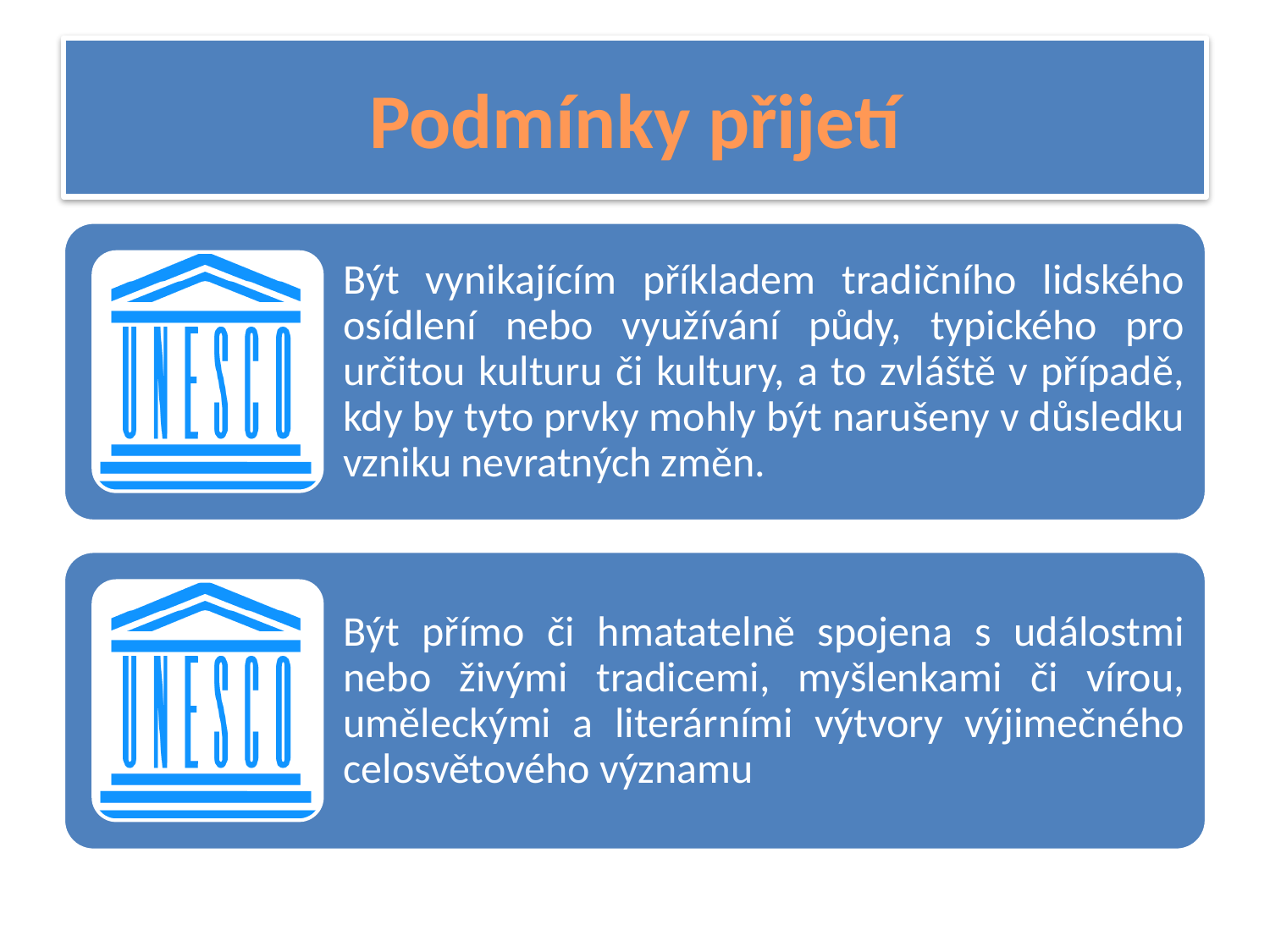

# Podmínky přijetí
Být vynikajícím příkladem tradičního lidského osídlení nebo využívání půdy, typického pro určitou kulturu či kultury, a to zvláště v případě, kdy by tyto prvky mohly být narušeny v důsledku vzniku nevratných změn.
Být přímo či hmatatelně spojena s událostmi nebo živými tradicemi, myšlenkami či vírou, uměleckými a literárními výtvory výjimečného celosvětového významu